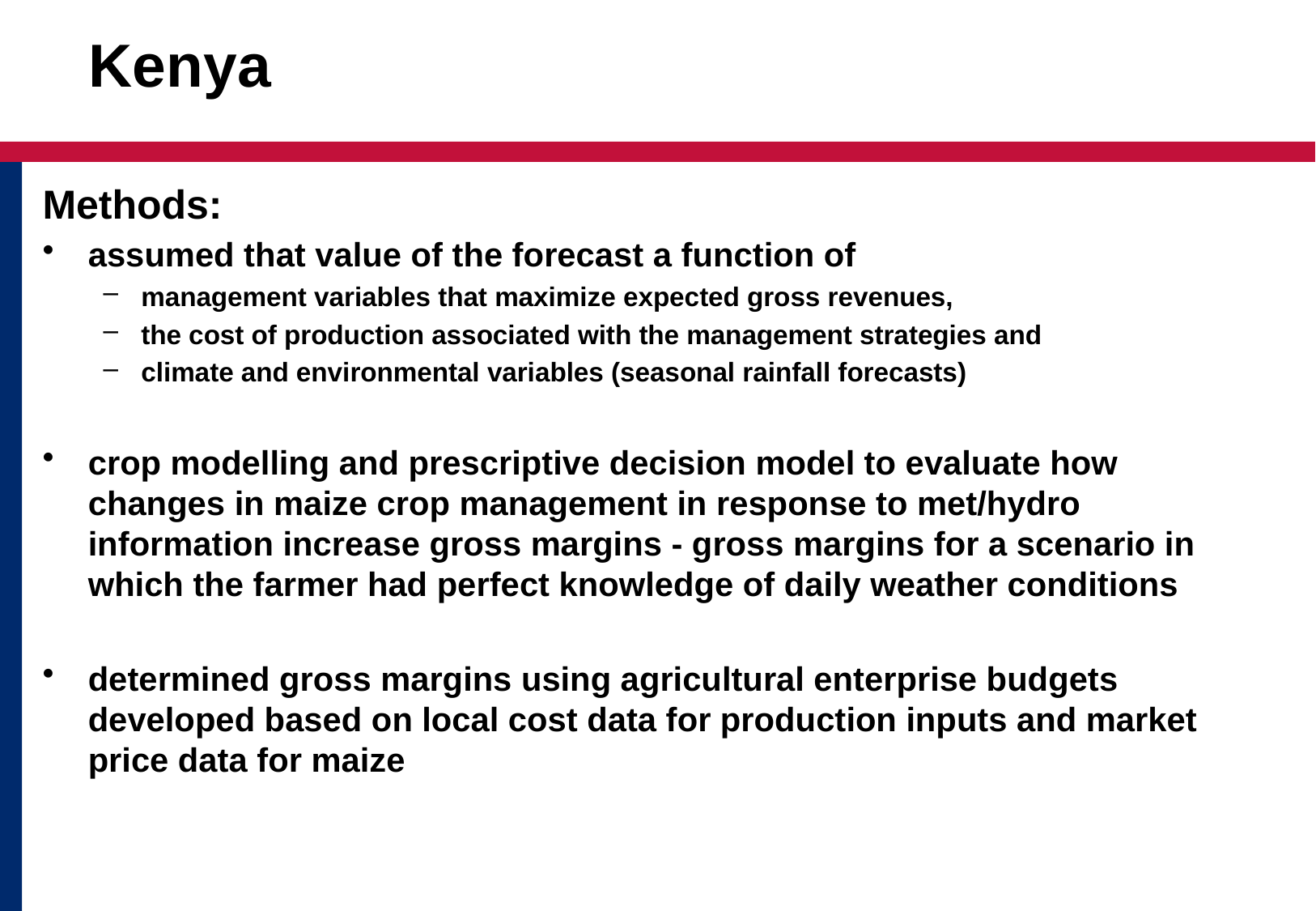

# Kenya
Methods:
assumed that value of the forecast a function of
management variables that maximize expected gross revenues,
the cost of production associated with the management strategies and
climate and environmental variables (seasonal rainfall forecasts)

crop modelling and prescriptive decision model to evaluate how changes in maize crop management in response to met/hydro information increase gross margins - gross margins for a scenario in which the farmer had perfect knowledge of daily weather conditions

determined gross margins using agricultural enterprise budgets developed based on local cost data for production inputs and market price data for maize